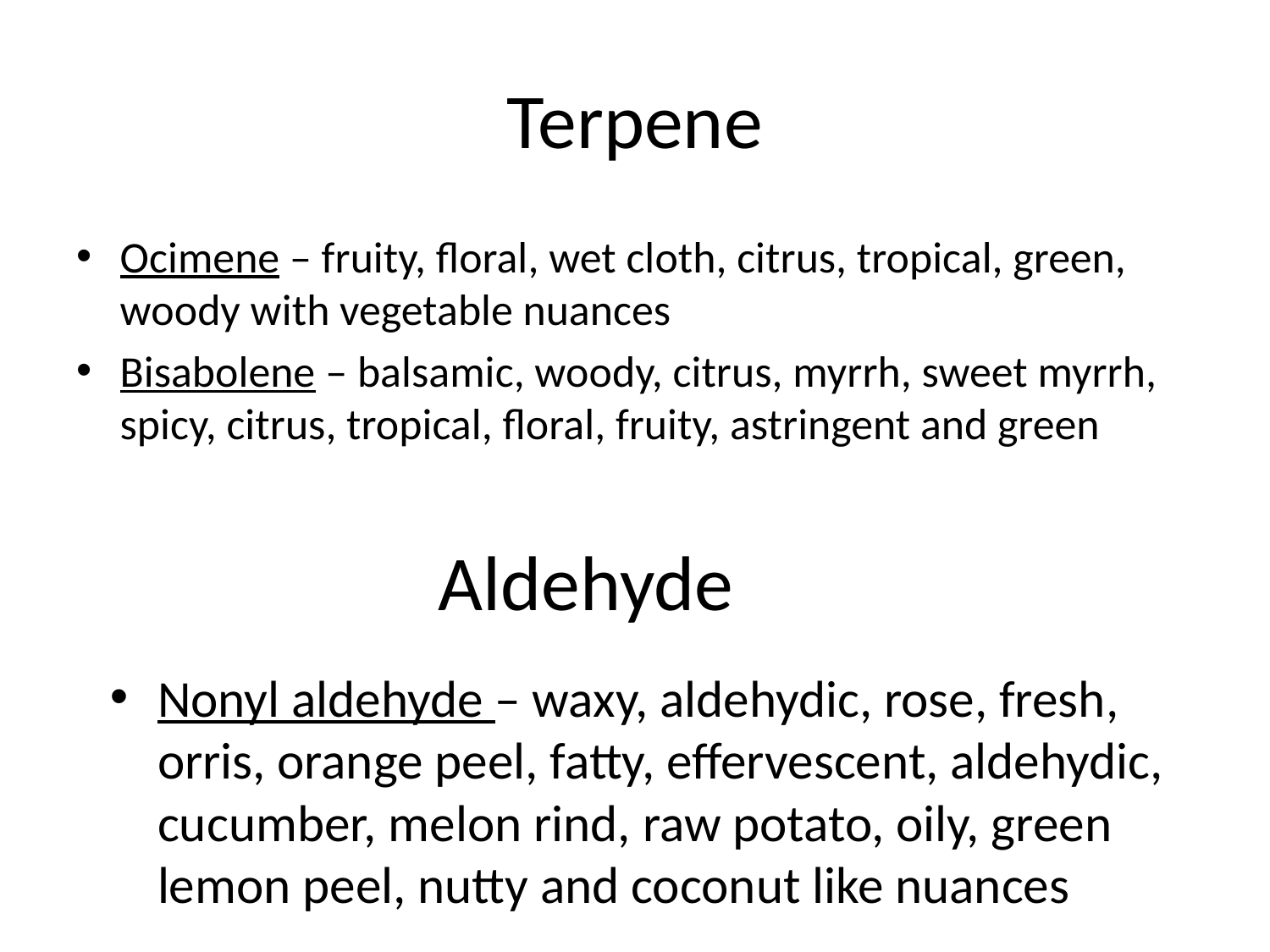

# Terpene
Ocimene – fruity, floral, wet cloth, citrus, tropical, green, woody with vegetable nuances
Bisabolene – balsamic, woody, citrus, myrrh, sweet myrrh, spicy, citrus, tropical, floral, fruity, astringent and green

Aldehyde
Nonyl aldehyde – waxy, aldehydic, rose, fresh, orris, orange peel, fatty, effervescent, aldehydic, cucumber, melon rind, raw potato, oily, green lemon peel, nutty and coconut like nuances